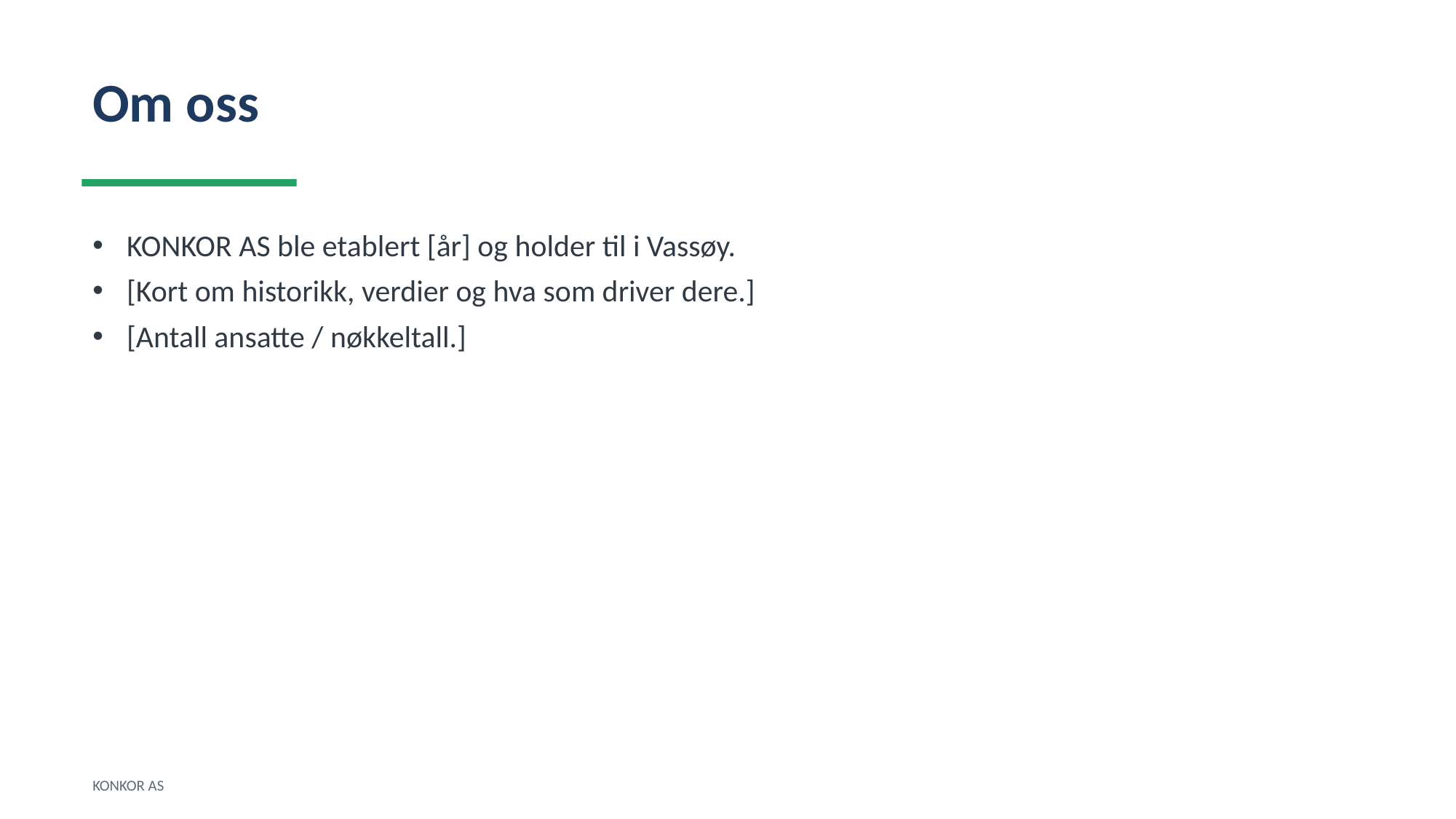

Om oss

KONKOR AS ble etablert [år] og holder til i Vassøy.
[Kort om historikk, verdier og hva som driver dere.]
[Antall ansatte / nøkkeltall.]
KONKOR AS